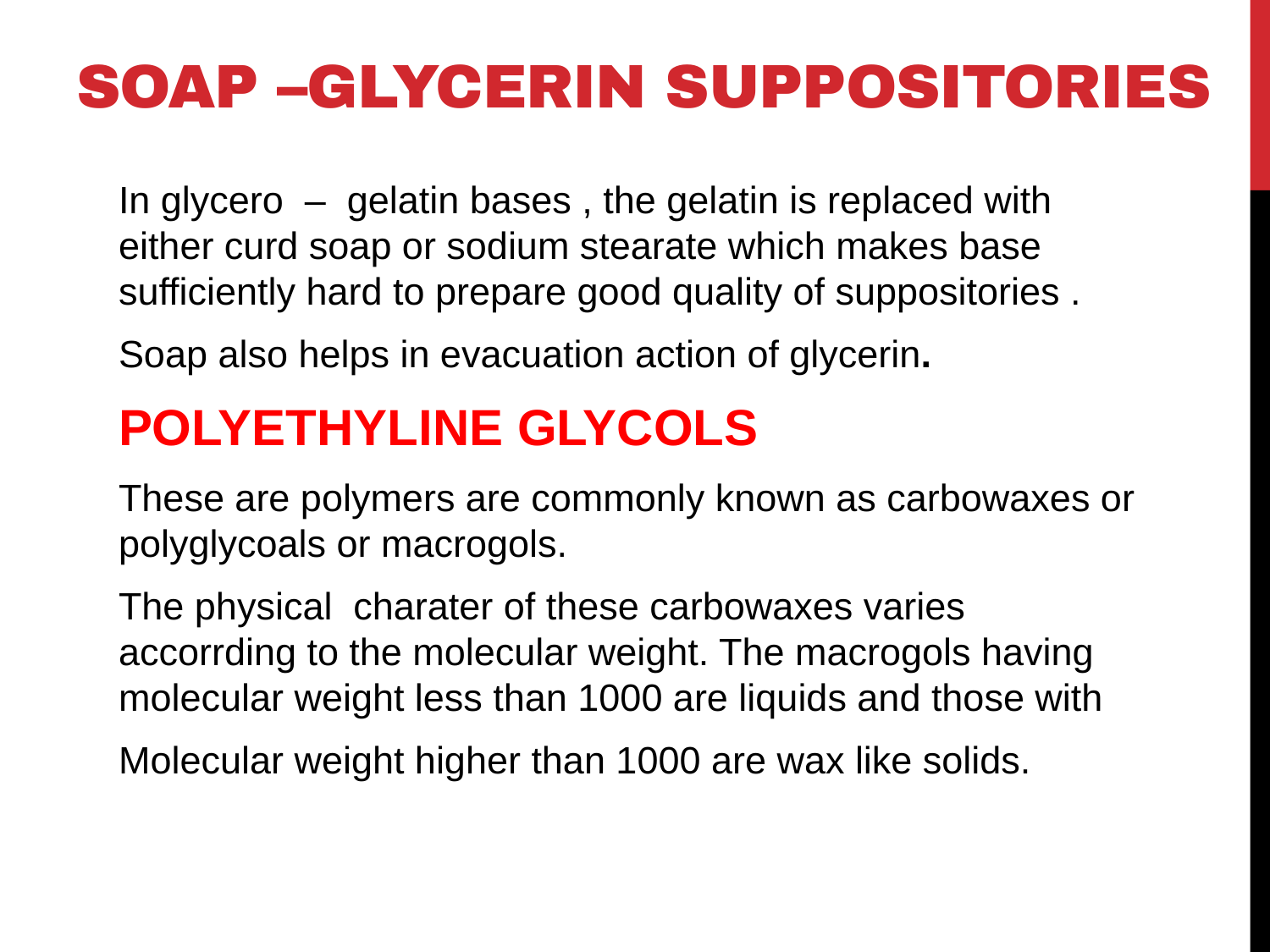

# SOAP –GLYCERIN SUPPOSITORIES
In glycero  –  gelatin bases , the gelatin is replaced with either curd soap or sodium stearate which makes base sufficiently hard to prepare good quality of suppositories .
Soap also helps in evacuation action of glycerin.
POLYETHYLINE GLYCOLS
These are polymers are commonly known as carbowaxes or polyglycoals or macrogols.
The physical  charater of these carbowaxes varies accorrding to the molecular weight. The macrogols having molecular weight less than 1000 are liquids and those with
Molecular weight higher than 1000 are wax like solids.